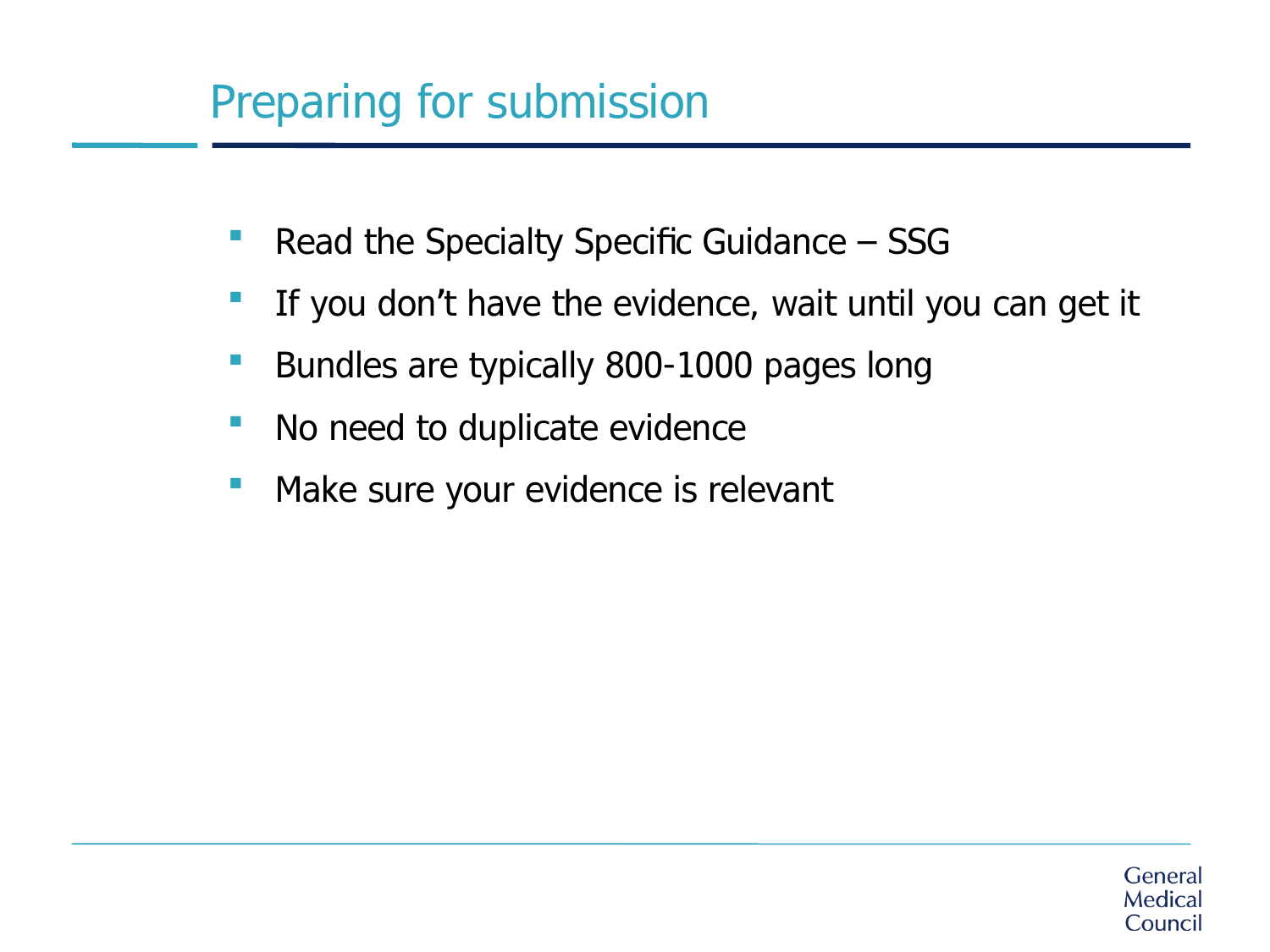

# Preparing for submission
Read the Specialty Specific Guidance – SSG
If you don’t have the evidence, wait until you can get it
Bundles are typically 800-1000 pages long
No need to duplicate evidence
Make sure your evidence is relevant